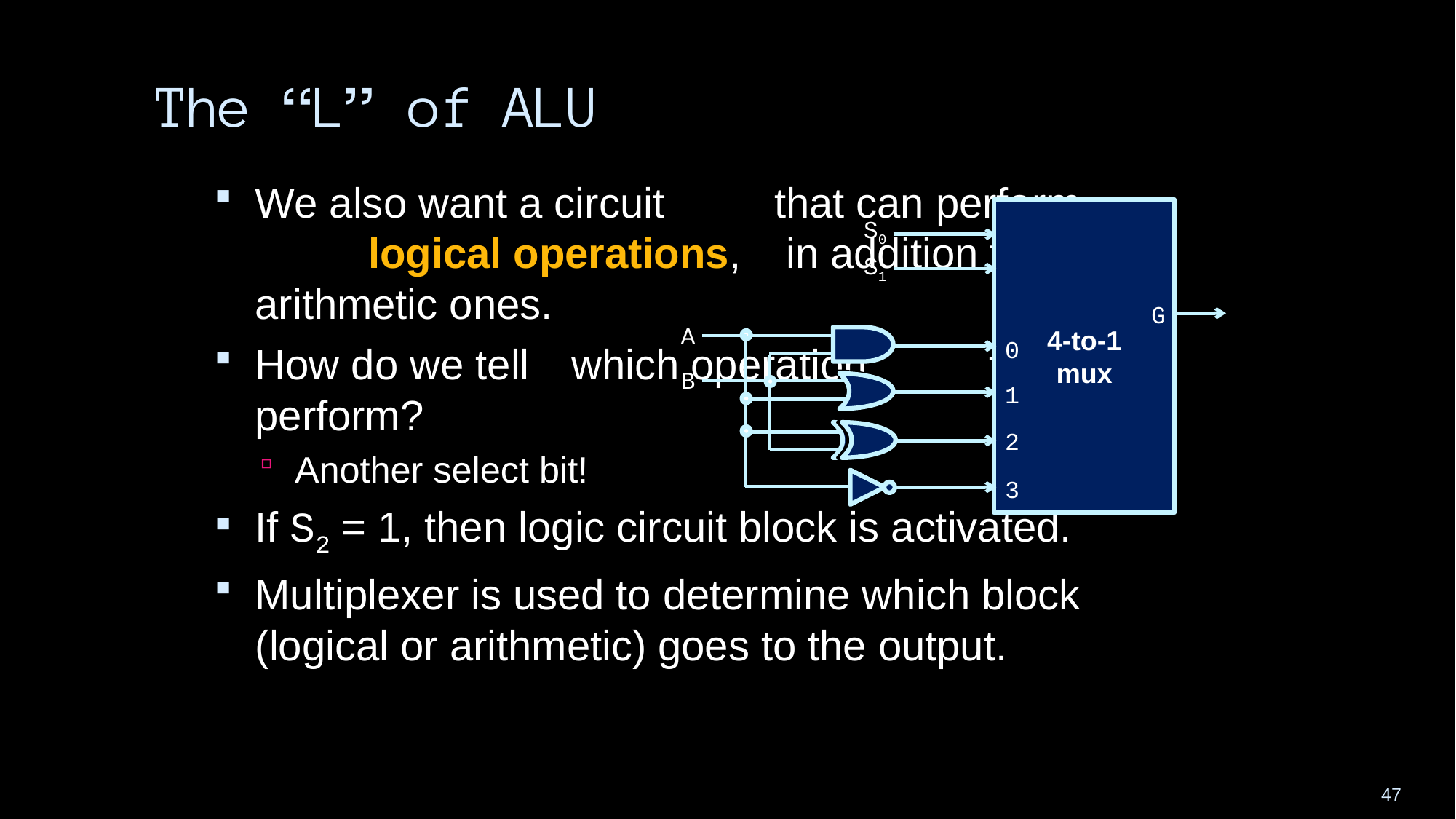

# The “L” of ALU
We also want a circuit					 that can perform					 logical operations,					  in addition to						 arithmetic ones.
How do we tell						 which operation					  to perform?
Another select bit!
If S2 = 1, then logic circuit block is activated.
Multiplexer is used to determine which block (logical or arithmetic) goes to the output.
4-to-1
mux
S0
S1
G
A

0

B

1

2

3

47